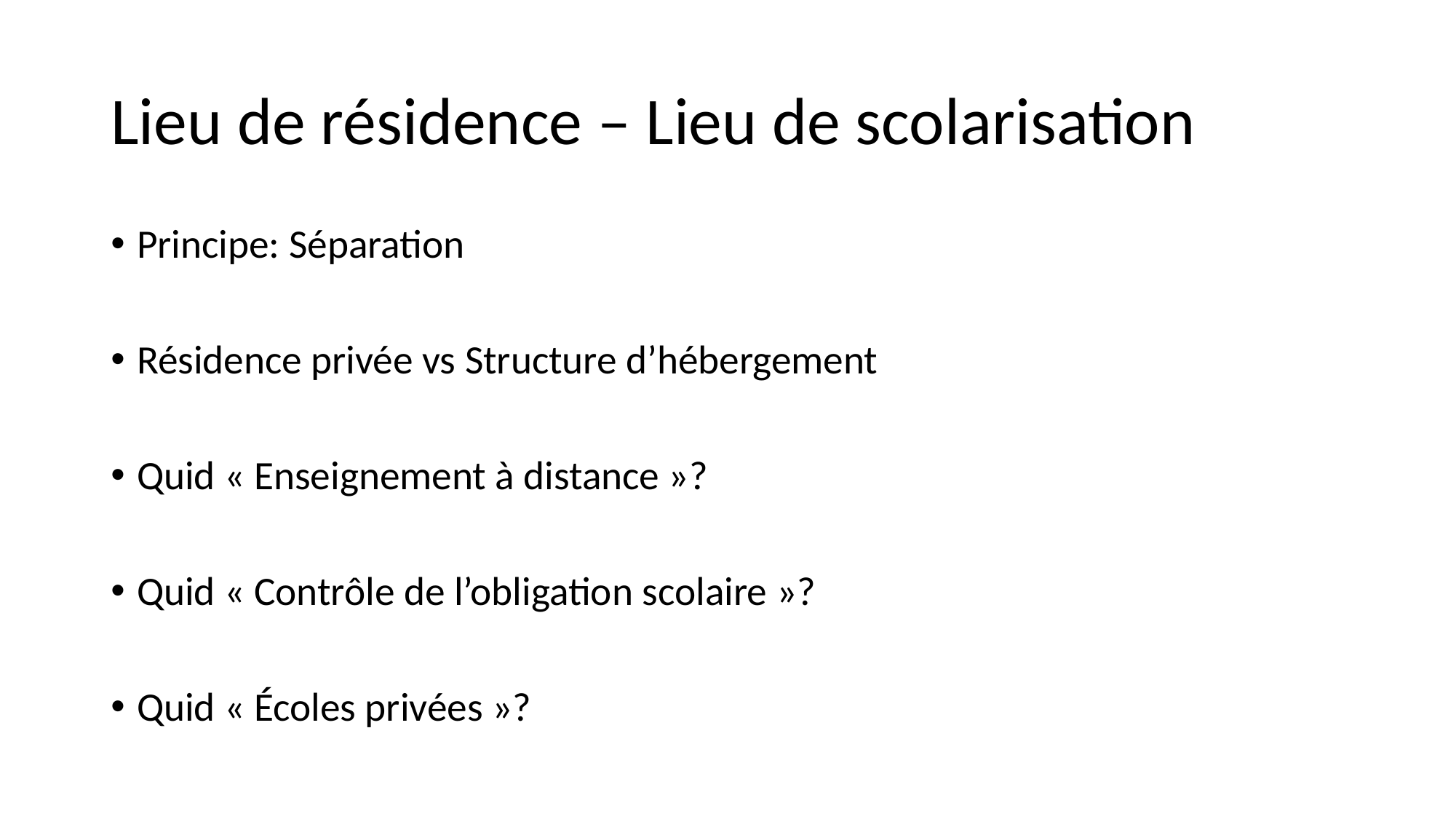

# Lieu de résidence – Lieu de scolarisation
Principe: Séparation

Résidence privée vs Structure d’hébergement

Quid « Enseignement à distance »?

Quid « Contrôle de l’obligation scolaire »?

Quid « Écoles privées »?